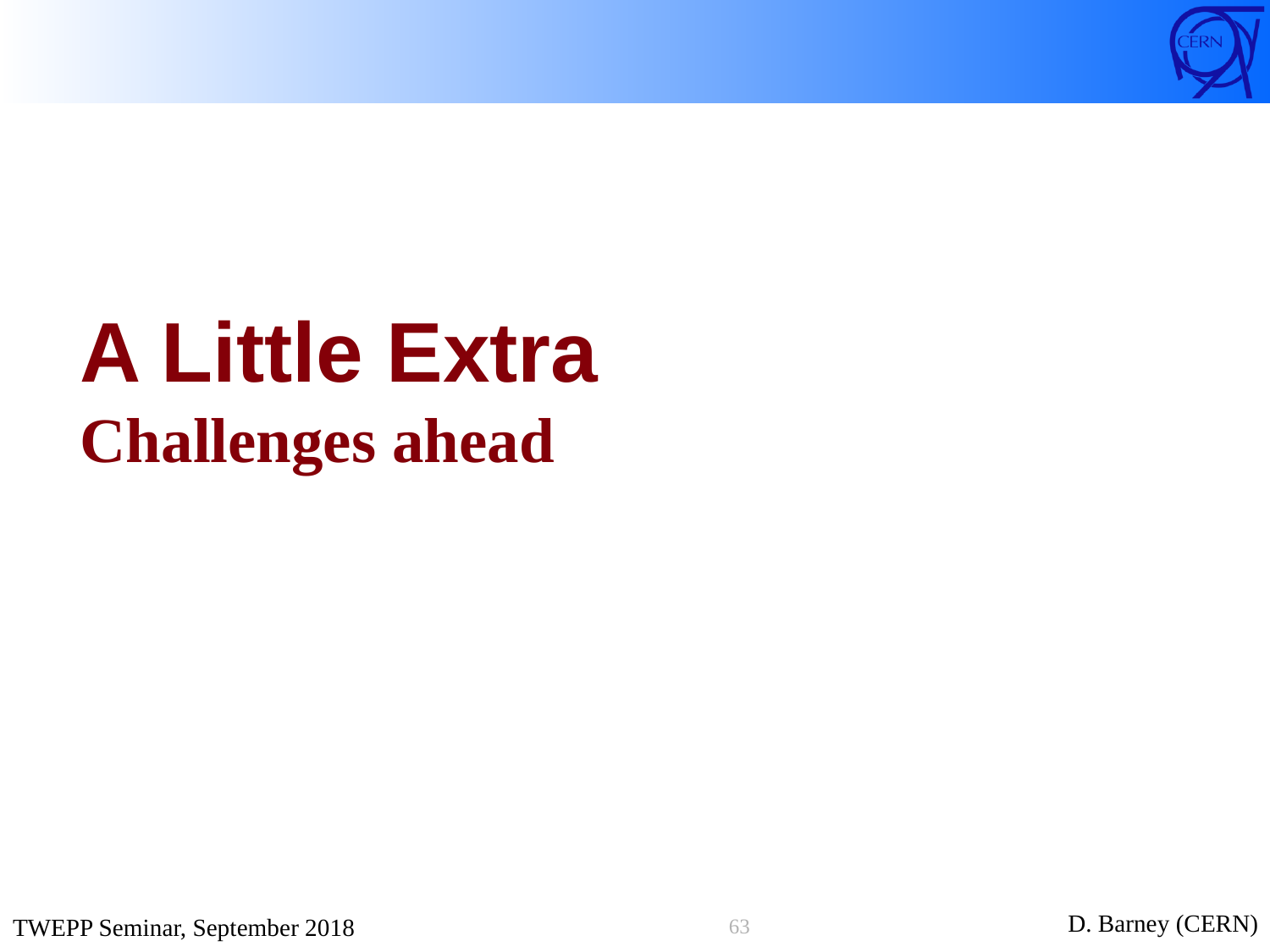

# A Little Extra Challenges ahead
63
D. Barney (CERN)
TWEPP Seminar, September 2018